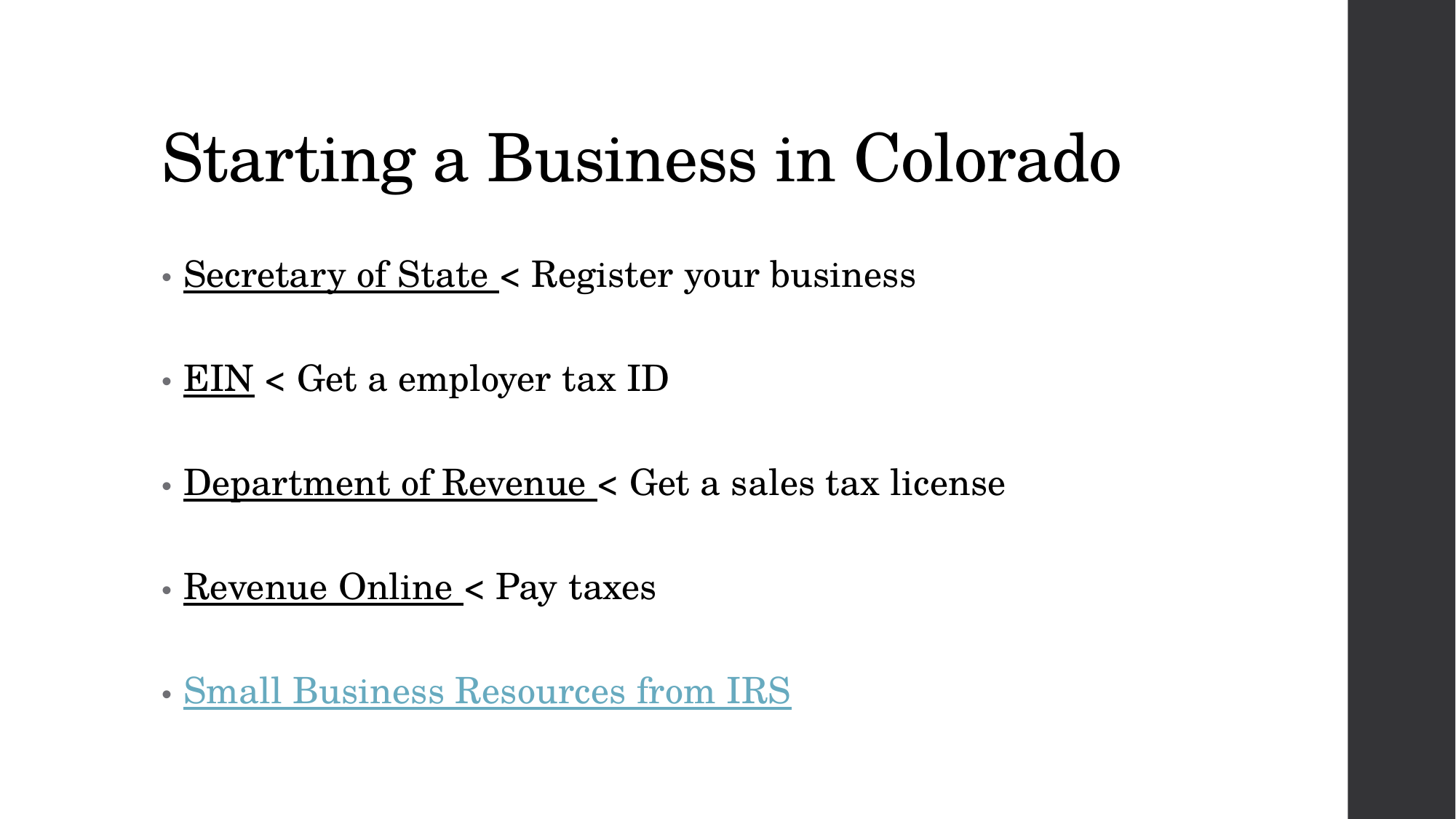

# Starting a Business in Colorado
Secretary of State < Register your business
EIN < Get a employer tax ID
Department of Revenue < Get a sales tax license
Revenue Online < Pay taxes
Small Business Resources from IRS